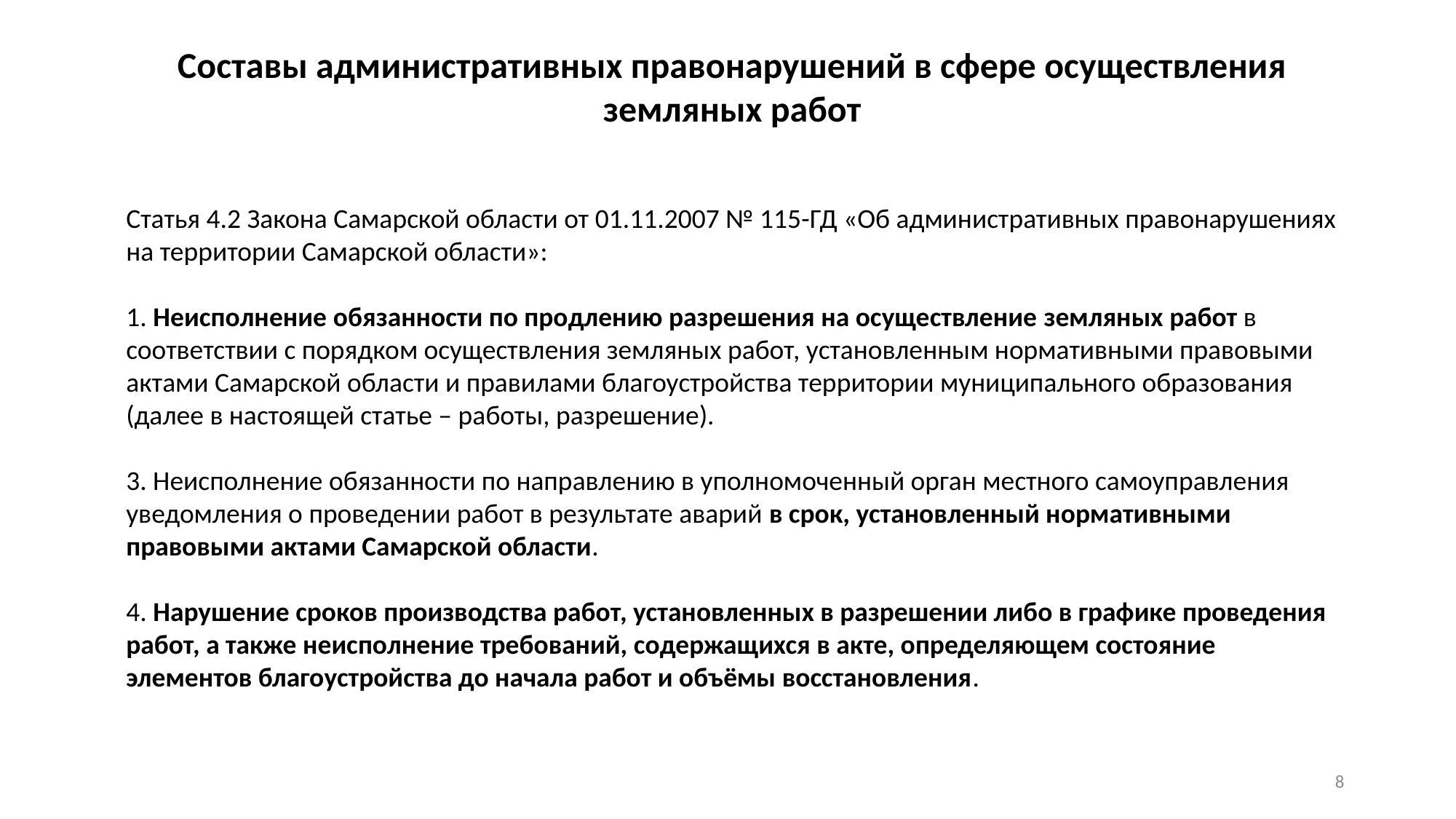

Составы административных правонарушений в сфере осуществления земляных работ

Статья 4.2 Закона Самарской области от 01.11.2007 № 115-ГД «Об административных правонарушениях на территории Самарской области»:

1. Неисполнение обязанности по продлению разрешения на осуществление земляных работ в соответствии с порядком осуществления земляных работ, установленным нормативными правовыми актами Самарской области и правилами благоустройства территории муниципального образования (далее в настоящей статье – работы, разрешение).

3. Неисполнение обязанности по направлению в уполномоченный орган местного самоуправления уведомления о проведении работ в результате аварий в срок, установленный нормативными правовыми актами Самарской области.

4. Нарушение сроков производства работ, установленных в разрешении либо в графике проведения работ, а также неисполнение требований, содержащихся в акте, определяющем состояние элементов благоустройства до начала работ и объёмы восстановления.

8